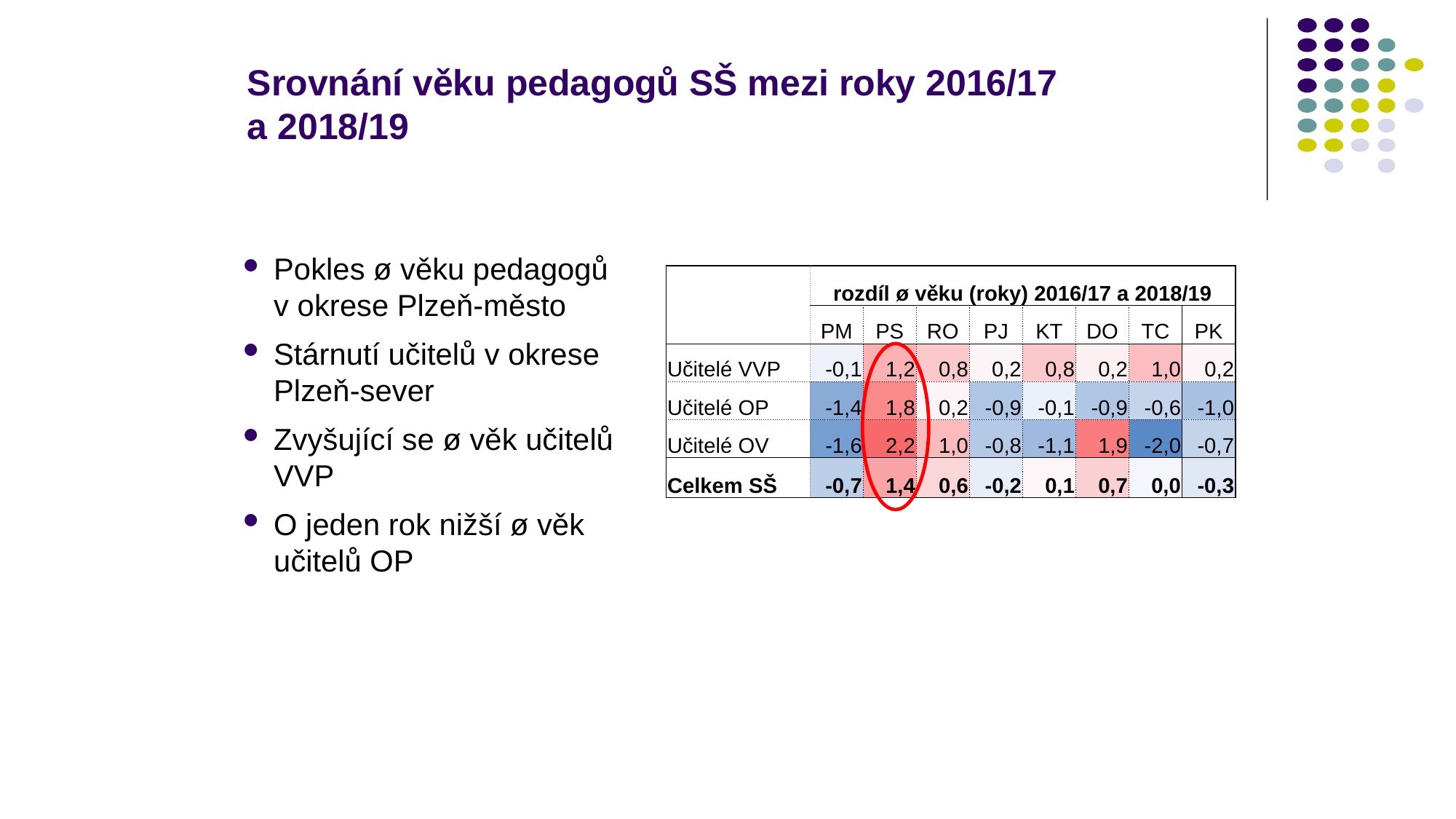

# Srovnání věku pedagogů SŠ mezi roky 2016/17 a 2018/19

Pokles ø věku pedagogů   v okrese Plzeň-město
Stárnutí učitelů v okrese Plzeň-sever
Zvyšující se ø věk učitelů VVP
O jeden rok nižší ø věk učitelů OP

|  | rozdíl ø věku (roky) 2016/17 a 2018/19 |  |  |  |  |  |  |  |
| --- | --- | --- | --- | --- | --- | --- | --- | --- |
|  | PM | PS | RO | PJ | KT | DO | TC | PK |
| Učitelé VVP | -0,1 | 1,2 | 0,8 | 0,2 | 0,8 | 0,2 | 1,0 | 0,2 |
| Učitelé OP | -1,4 | 1,8 | 0,2 | -0,9 | -0,1 | -0,9 | -0,6 | -1,0 |
| Učitelé OV | -1,6 | 2,2 | 1,0 | -0,8 | -1,1 | 1,9 | -2,0 | -0,7 |
| Celkem SŠ | -0,7 | 1,4 | 0,6 | -0,2 | 0,1 | 0,7 | 0,0 | -0,3 |